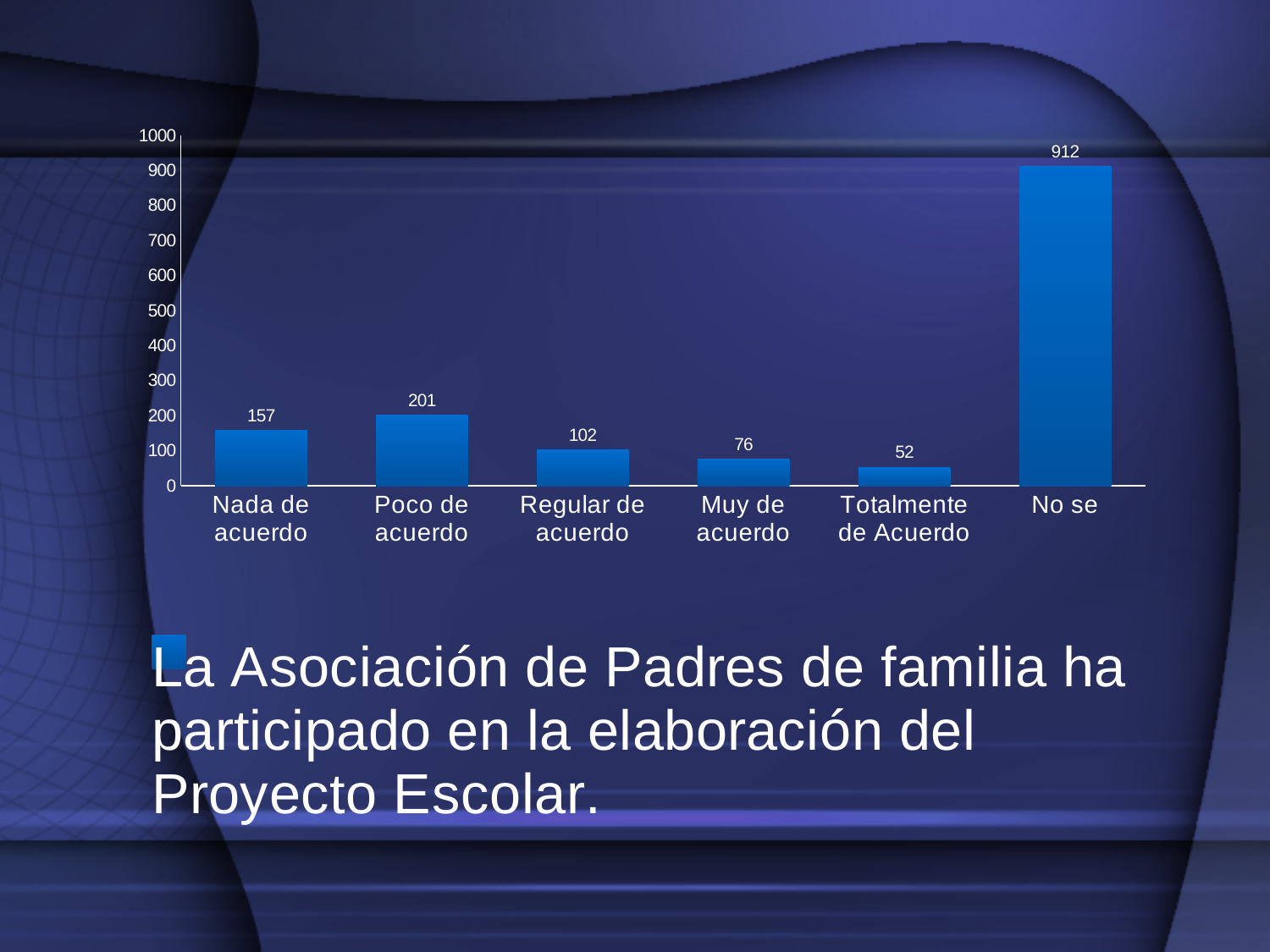

### Chart

| Category | La Asociación de Padres de familia ha participado en la elaboración del Proyecto Escolar. |
|---|---|
| Nada de acuerdo | 157.0 |
| Poco de acuerdo | 201.0 |
| Regular de acuerdo | 102.0 |
| Muy de acuerdo | 76.0 |
| Totalmente de Acuerdo | 52.0 |
| No se | 912.0 |